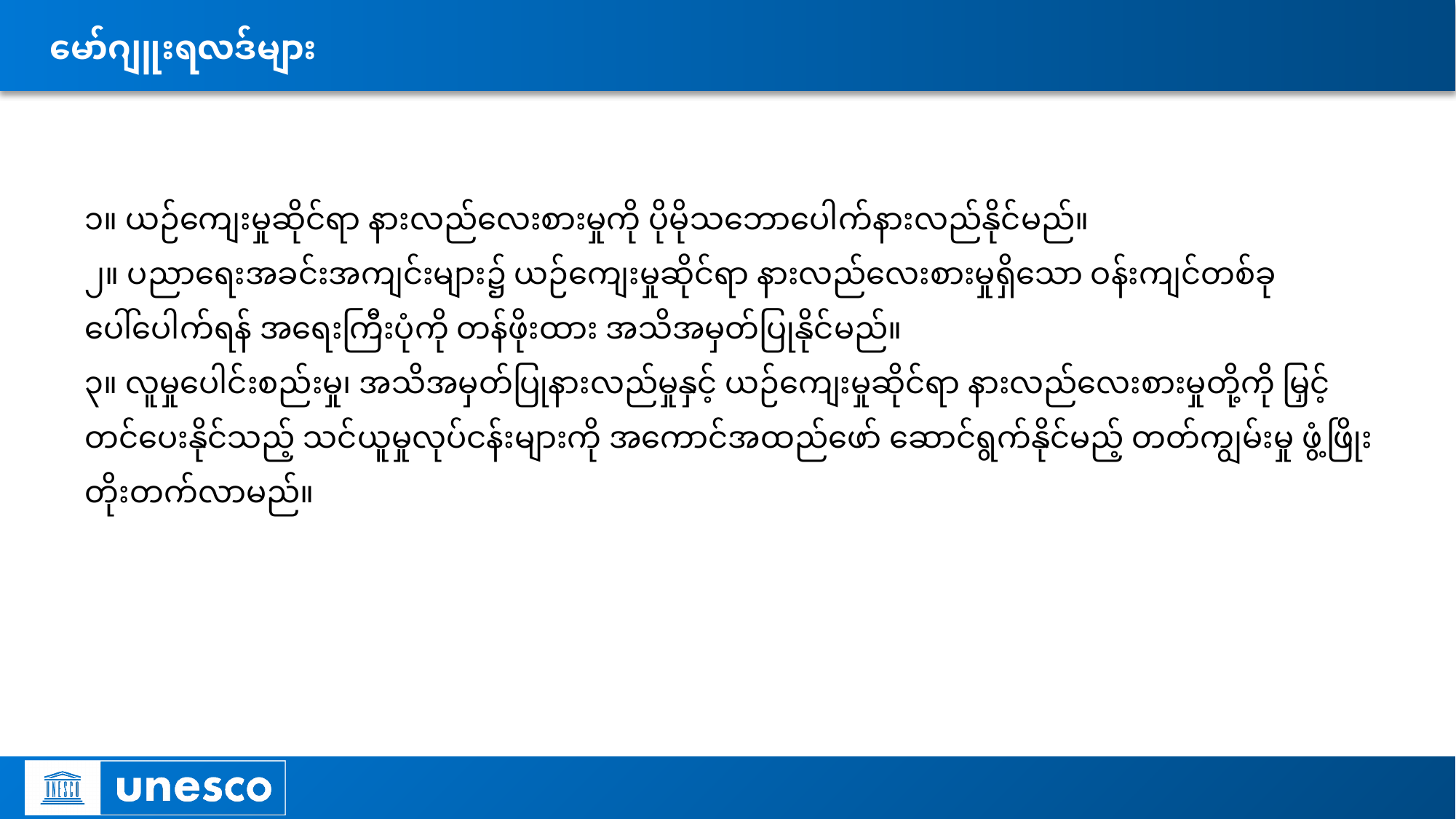

# မော်ဂျူးရလဒ်များ

၁။ ယဉ်ကျေးမှုဆိုင်ရာ နားလည်လေးစားမှုကို ပိုမိုသဘောပေါက်နားလည်နိုင်မည်။
၂။ ပညာရေးအခင်းအကျင်းများ၌ ယဉ်ကျေးမှုဆိုင်ရာ နားလည်လေးစားမှုရှိသော ဝန်းကျင်တစ်ခု ပေါ်ပေါက်ရန် အရေးကြီးပုံကို တန်ဖိုးထား အသိအမှတ်ပြုနိုင်မည်။
၃။ လူမှုပေါင်းစည်းမှု၊ အသိအမှတ်ပြုနားလည်မှုနှင့် ယဉ်ကျေးမှုဆိုင်ရာ နားလည်လေးစားမှုတို့ကို မြှင့်တင်ပေးနိုင်သည့် သင်ယူမှုလုပ်ငန်းများကို အကောင်အထည်ဖော် ဆောင်ရွက်နိုင်မည့် တတ်ကျွမ်းမှု ဖွံ့ဖြိုးတိုးတက်လာမည်။